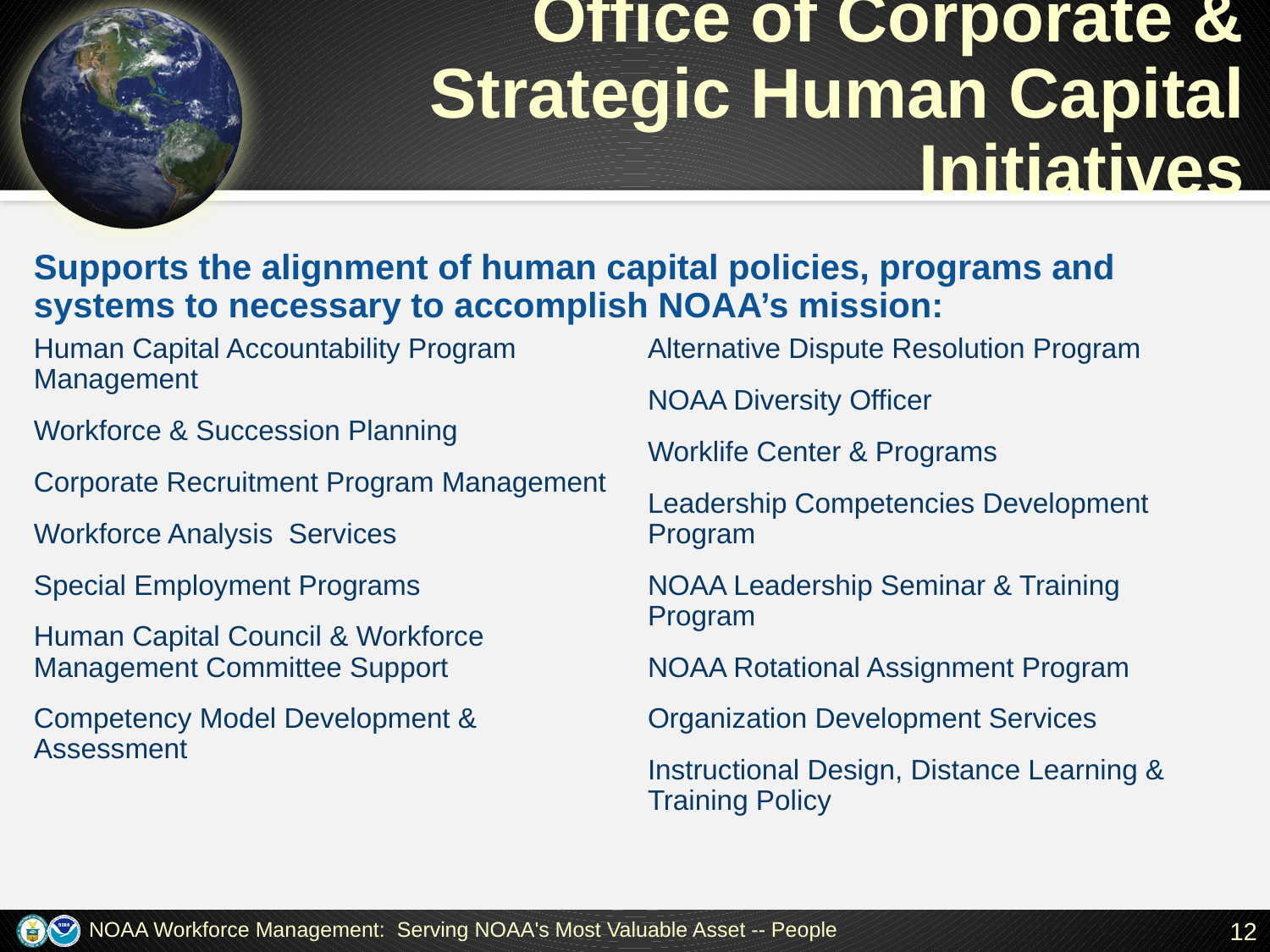

# Office of Corporate & Strategic Human Capital Initiatives

Supports the alignment of human capital policies, programs and systems to necessary to accomplish NOAA’s mission:

Human Capital Accountability Program Management
Workforce & Succession Planning
Corporate Recruitment Program Management
Workforce Analysis  Services
Special Employment Programs
Human Capital Council & Workforce Management Committee Support
Competency Model Development & Assessment
Alternative Dispute Resolution Program
NOAA Diversity Officer
Worklife Center & Programs
Leadership Competencies Development Program
NOAA Leadership Seminar & Training Program
NOAA Rotational Assignment Program
Organization Development Services
Instructional Design, Distance Learning & Training Policy

NOAA Workforce Management:  Serving NOAA's Most Valuable Asset -- People
12